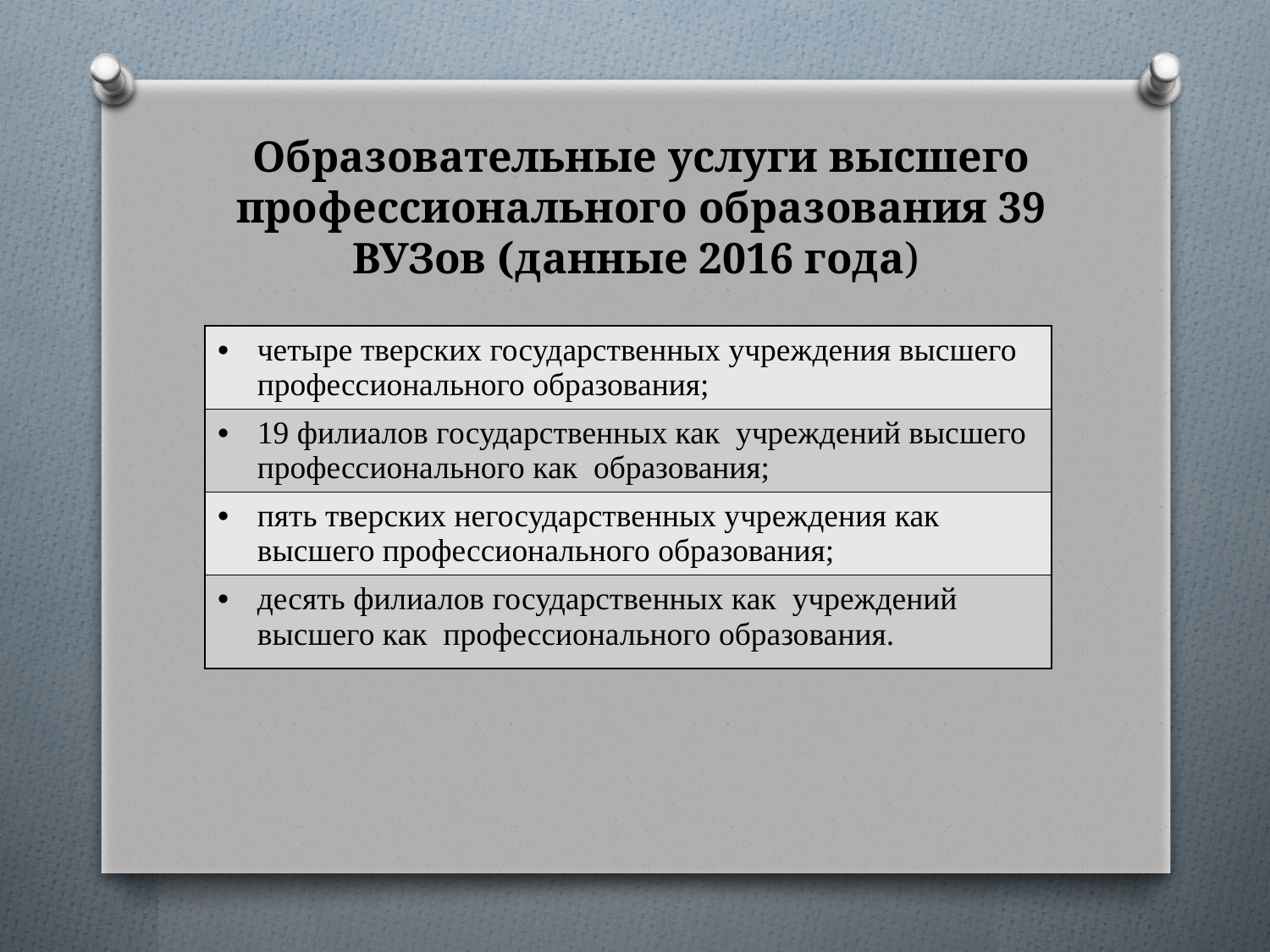

# Образовательные услуги высшего профессионального образования 39 ВУЗов (данные 2016 года)
| четыре тверских государственных учреждения высшего профессионального образования; |
| --- |
| 19 филиалов государственных как учреждений высшего профессионального как образования; |
| пять тверских негосударственных учреждения как высшего профессионального образования; |
| десять филиалов государственных как учреждений высшего как профессионального образования. |